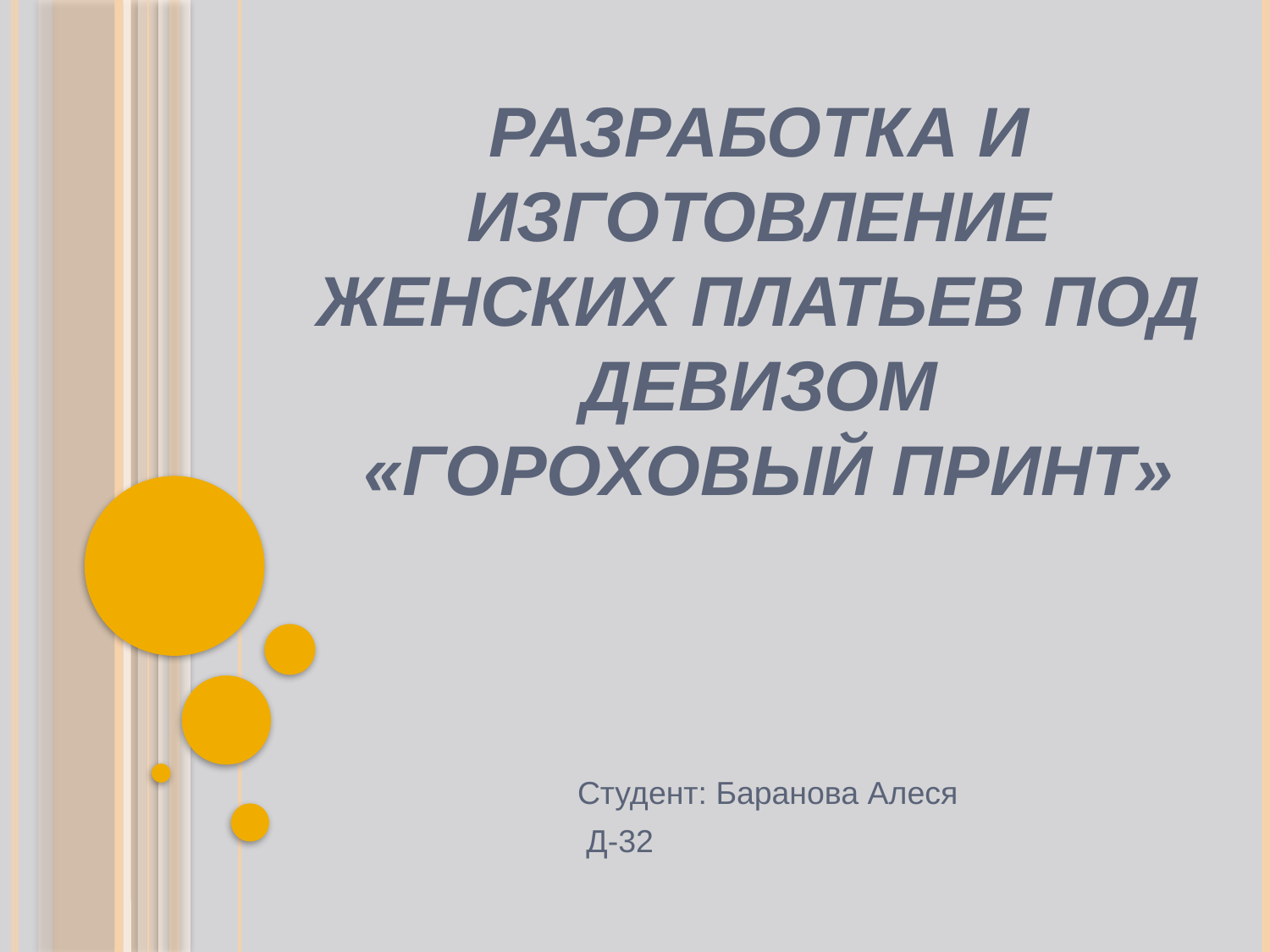

# Разработка и изготовление женских платьев под девизом «Гороховый принт»
Студент: Баранова Алеся
 Д-32